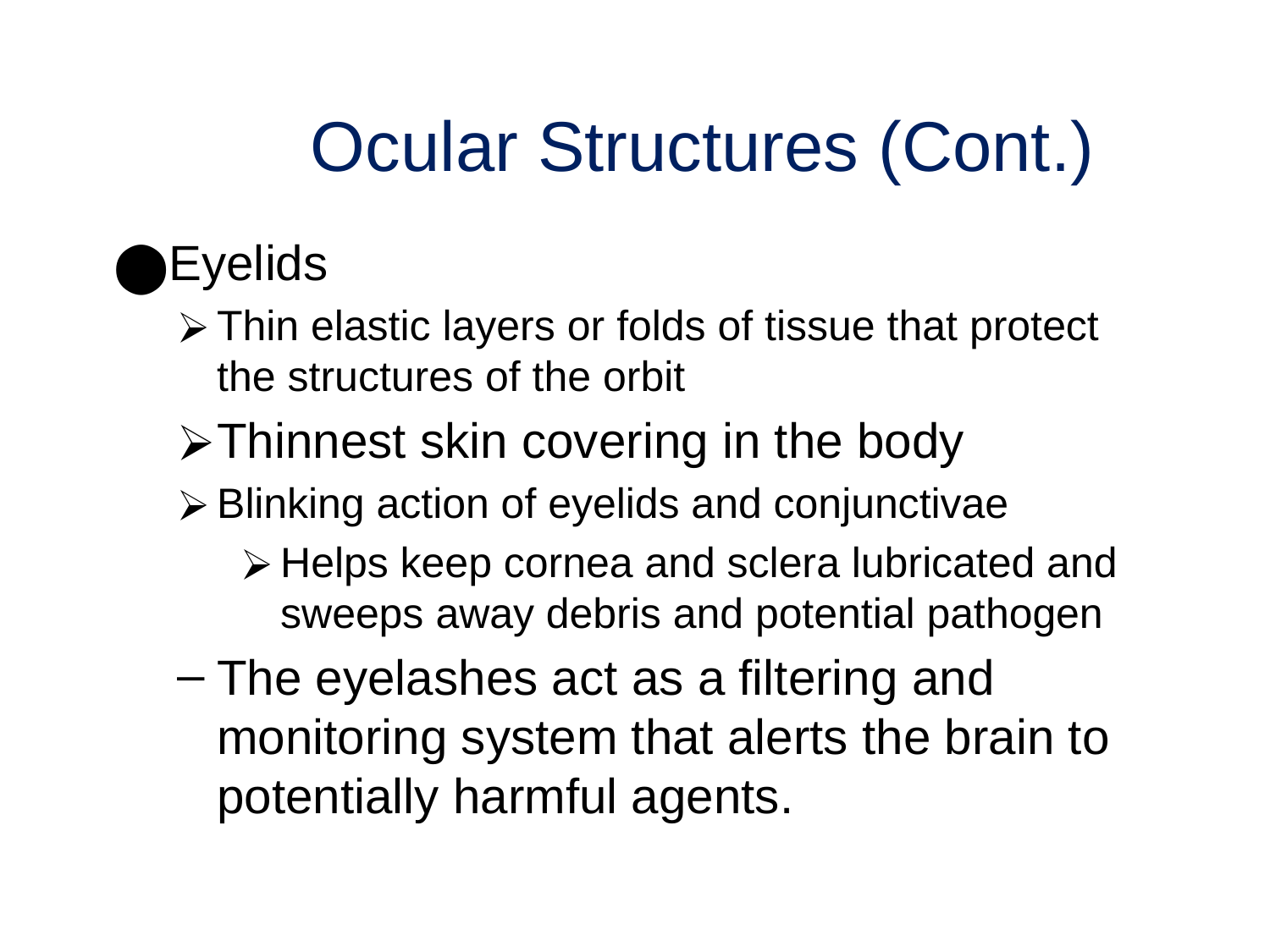

# Ocular Structures (Cont.)
Eyelids
Thin elastic layers or folds of tissue that protect the structures of the orbit
Thinnest skin covering in the body
Blinking action of eyelids and conjunctivae
Helps keep cornea and sclera lubricated and sweeps away debris and potential pathogen
The eyelashes act as a filtering and monitoring system that alerts the brain to potentially harmful agents.